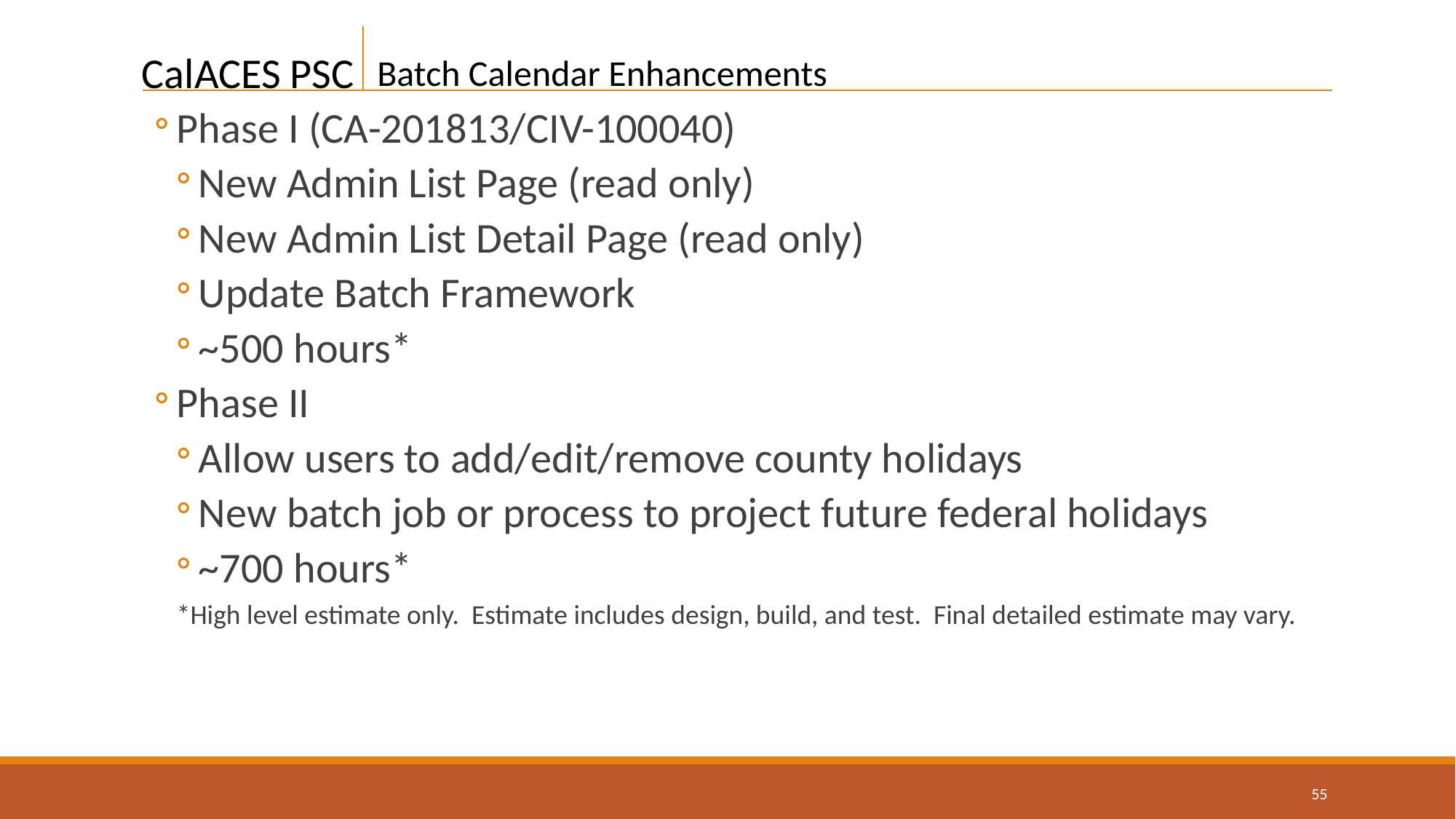

Batch Calendar Enhancements
Phase I (CA-201813/CIV-100040)
New Admin List Page (read only)
New Admin List Detail Page (read only)
Update Batch Framework
~500 hours*
Phase II
Allow users to add/edit/remove county holidays
New batch job or process to project future federal holidays
~700 hours*
*High level estimate only.  Estimate includes design, build, and test.  Final detailed estimate may vary.

55